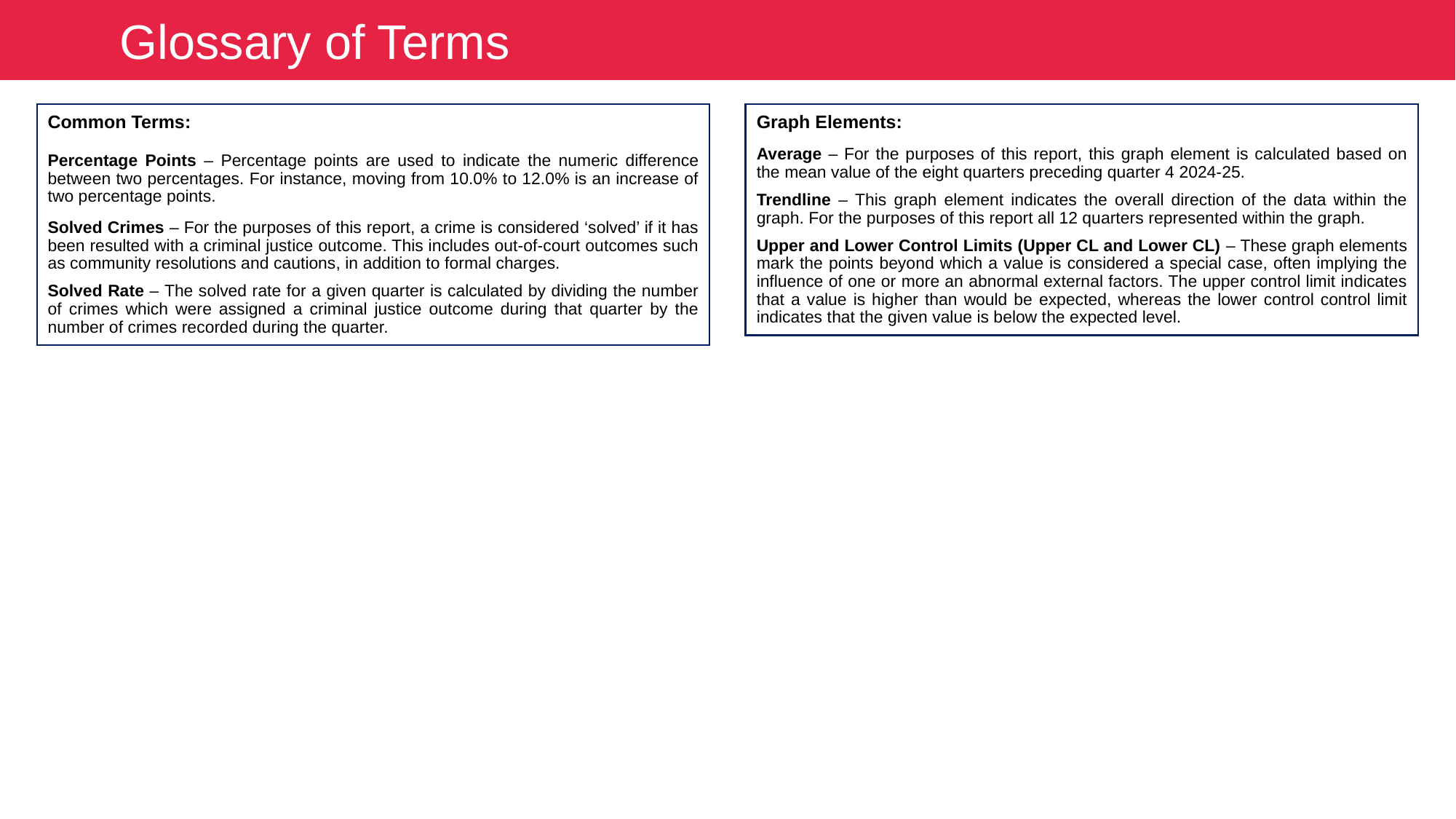

Glossary of Terms
Common Terms:

Percentage Points – Percentage points are used to indicate the numeric difference between two percentages. For instance, moving from 10.0% to 12.0% is an increase of two percentage points.

Solved Crimes – For the purposes of this report, a crime is considered ‘solved’ if it has been resulted with a criminal justice outcome. This includes out-of-court outcomes such as community resolutions and cautions, in addition to formal charges.

Solved Rate – The solved rate for a given quarter is calculated by dividing the number of crimes which were assigned a criminal justice outcome during that quarter by the number of crimes recorded during the quarter.
Graph Elements:

Average – For the purposes of this report, this graph element is calculated based on the mean value of the eight quarters preceding quarter 4 2024-25.

Trendline – This graph element indicates the overall direction of the data within the graph. For the purposes of this report all 12 quarters represented within the graph.

Upper and Lower Control Limits (Upper CL and Lower CL) – These graph elements mark the points beyond which a value is considered a special case, often implying the influence of one or more an abnormal external factors. The upper control limit indicates that a value is higher than would be expected, whereas the lower control control limit indicates that the given value is below the expected level.